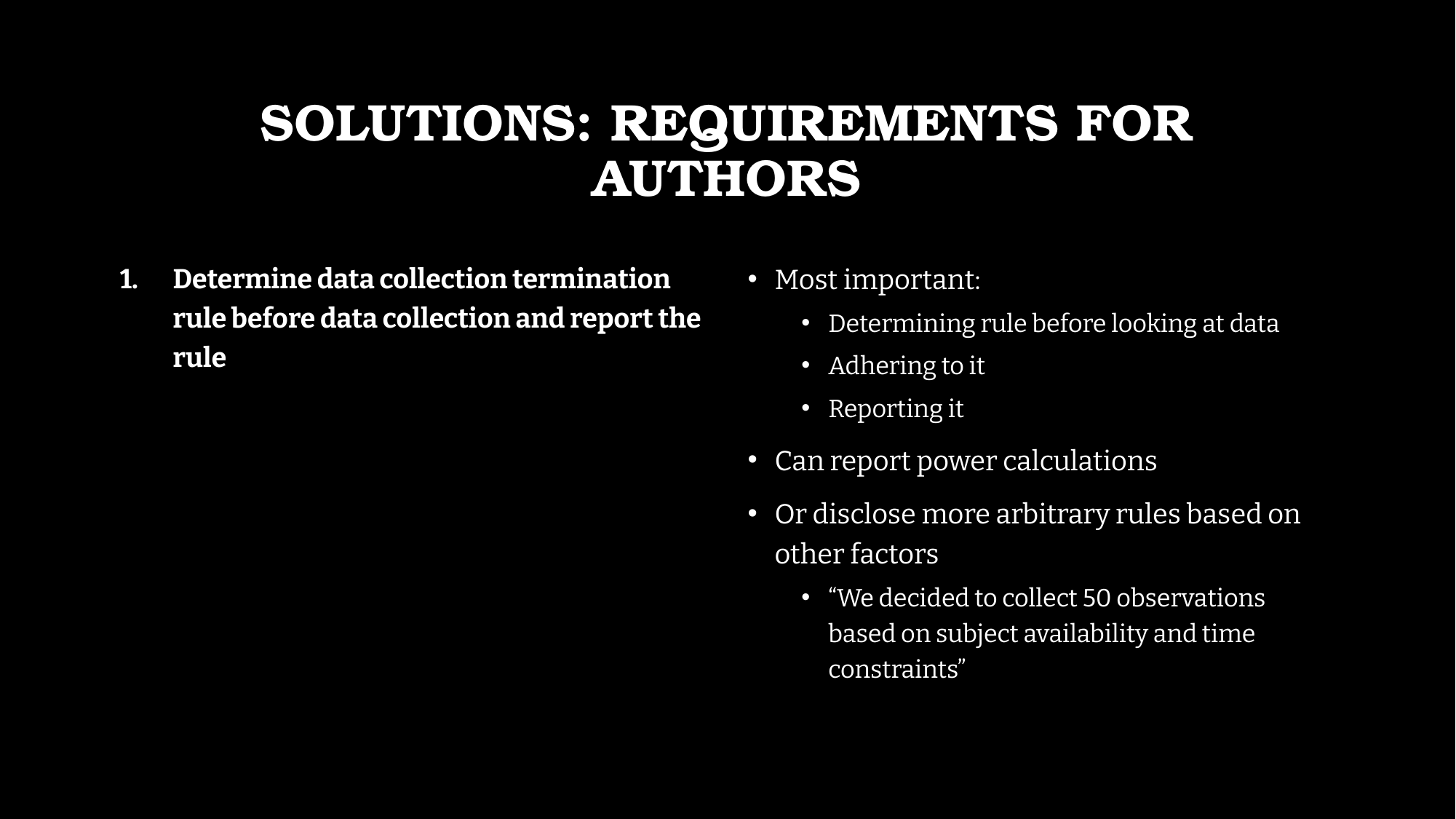

# Solutions: requirements for authors
Determine data collection termination rule before data collection and report the rule
Collect at least 20 observations per cell
List all variables collected
Report all experimental conditions
Report results that include excluded observations
Report analyses excluding covariates

Most important:
Determining rule before looking at data
Adhering to it
Reporting it
Can report power calculations
Or disclose more arbitrary rules based on other factors
“We decided to collect 50 observations based on subject availability and time constraints”